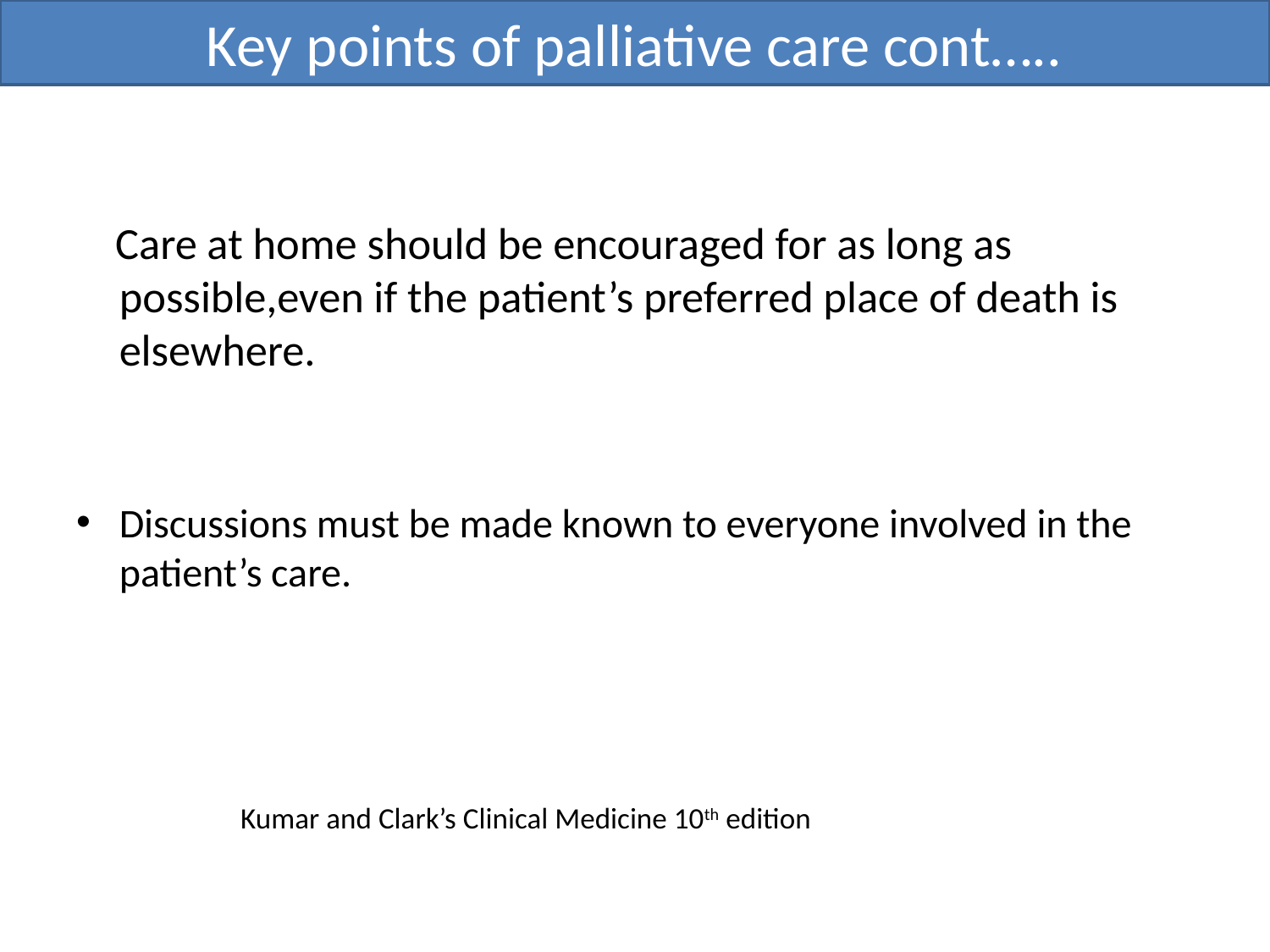

# Key points of palliative care cont…..

     Care at home should be encouraged for as long as possible,even if the patient’s preferred place of death is elsewhere.

Discussions must be made known to everyone involved in the patient’s care.

                     Kumar and Clark’s Clinical Medicine 10th edition